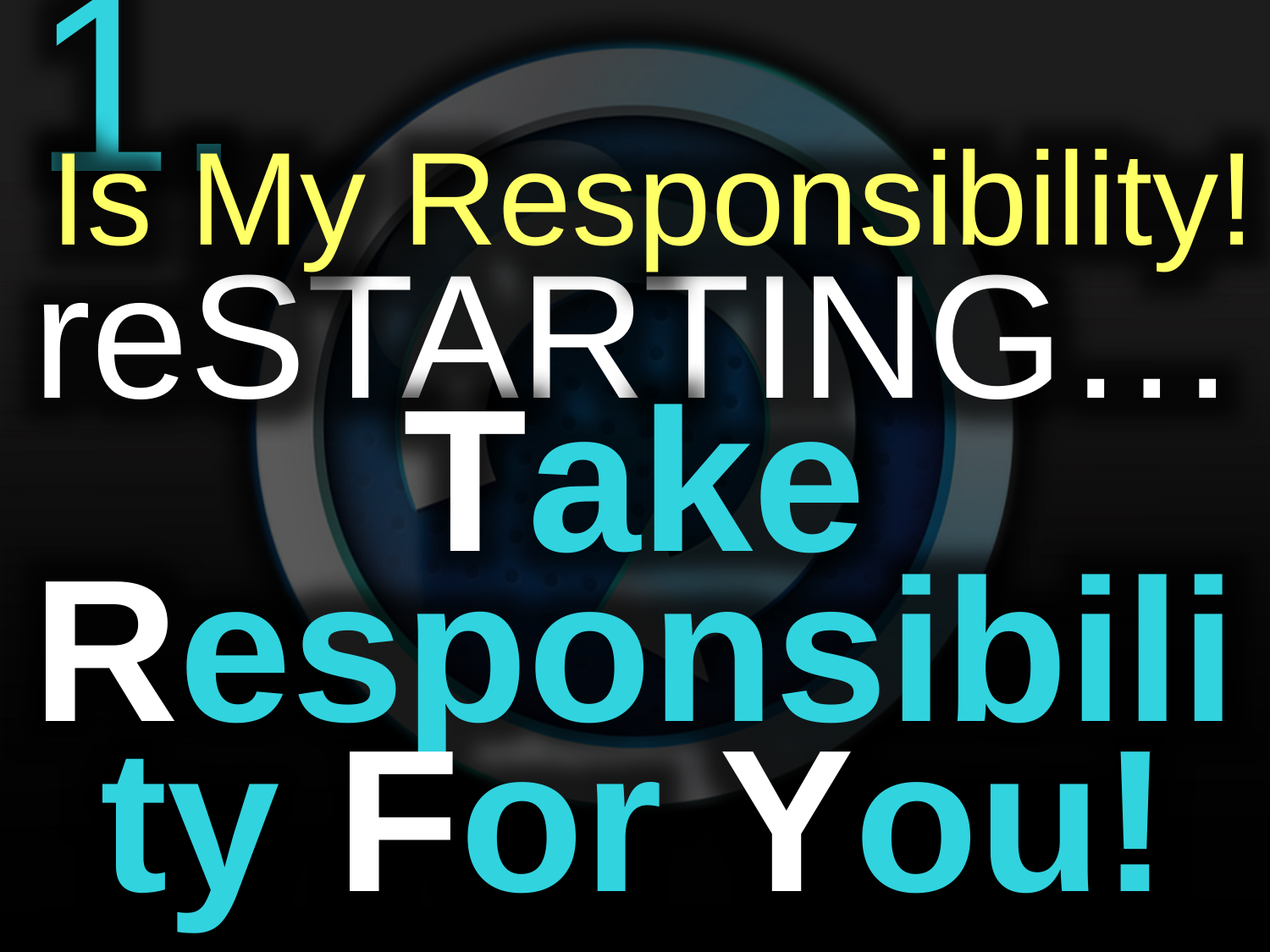

1. reSTARTING…
Is My Responsibility!
Take Responsibility For You!